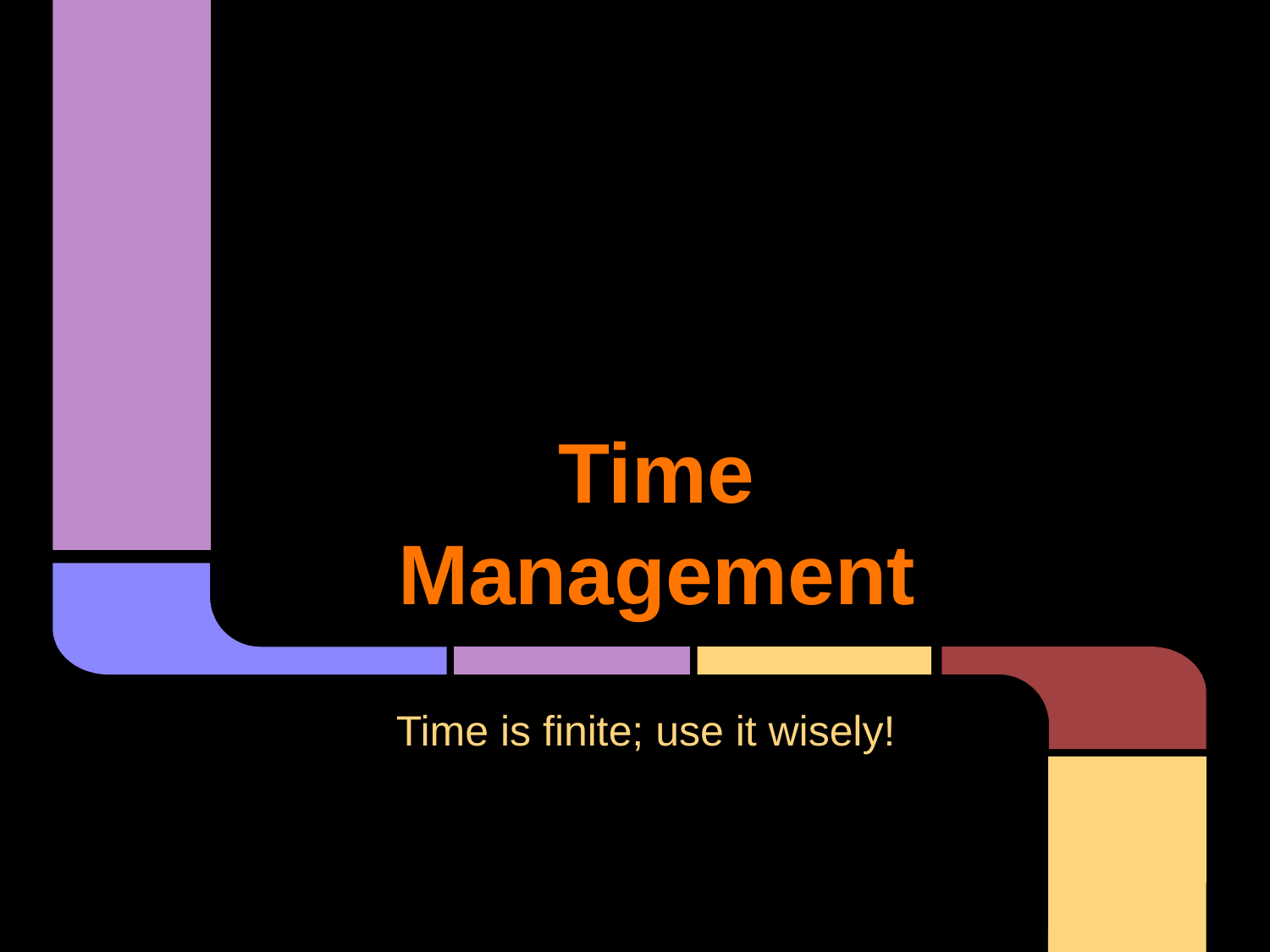

# Time
Management
Time is finite; use it wisely!